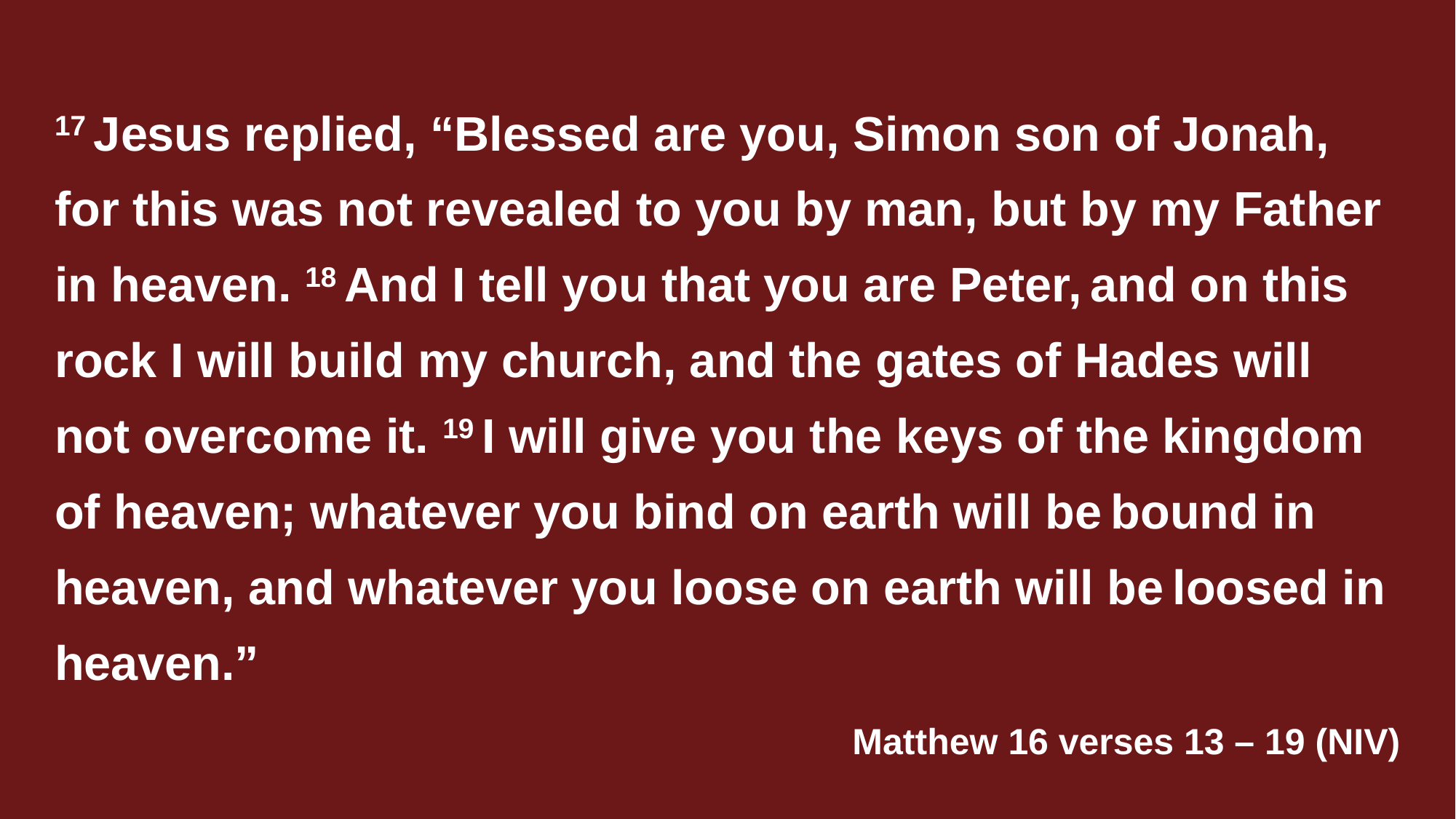

17 Jesus replied, “Blessed are you, Simon son of Jonah, for this was not revealed to you by man, but by my Father in heaven. 18 And I tell you that you are Peter, and on this rock I will build my church, and the gates of Hades will not overcome it. 19 I will give you the keys of the kingdom of heaven; whatever you bind on earth will be bound in heaven, and whatever you loose on earth will be loosed in heaven.”
Matthew 16 verses 13 – 19 (NIV)